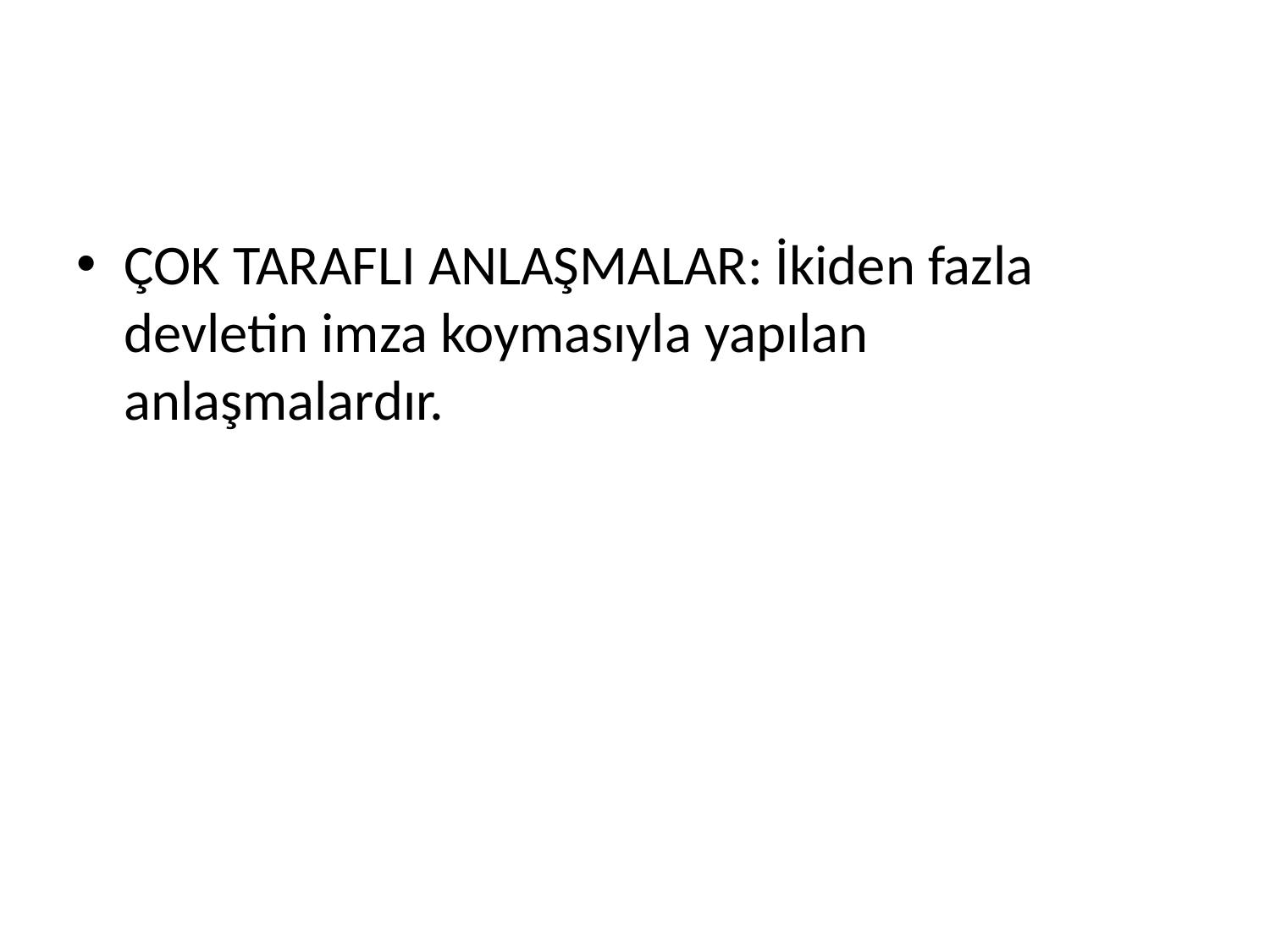

#
ÇOK TARAFLI ANLAŞMALAR: İkiden fazla devletin imza koymasıyla yapılan anlaşmalardır.